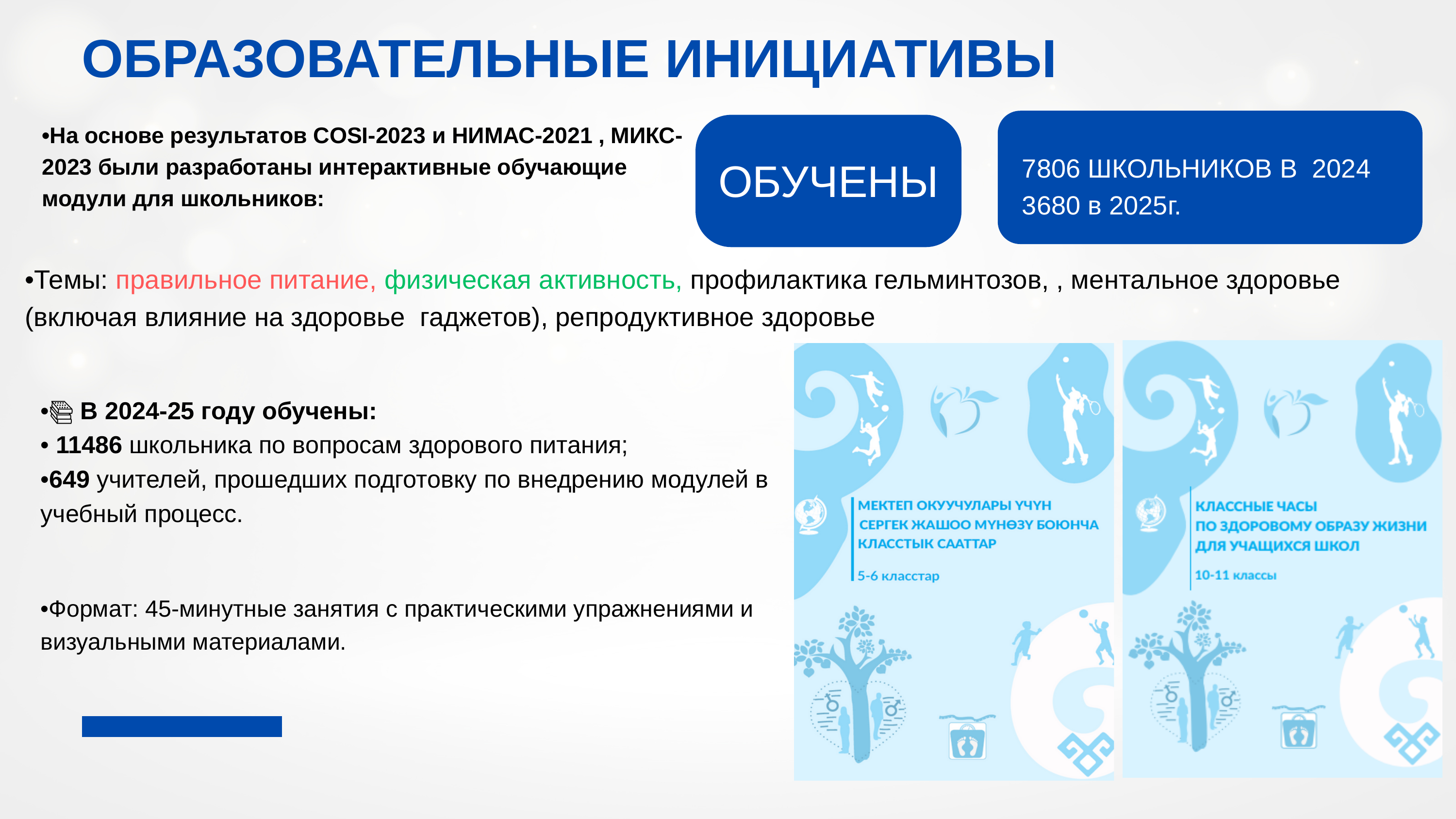

ОБРАЗОВАТЕЛЬНЫЕ ИНИЦИАТИВЫ

•На основе результатов COSI-2023 и НИМАС-2021 , МИКС-2023 были разработаны интерактивные обучающие модули для школьников:

ОБУЧЕНЫ
7806 ШКОЛЬНИКОВ В  2024
3680 в 2025г.
•Темы: правильное питание, физическая активность, профилактика гельминтозов, , ментальное здоровье (включая влияние на здоровье  гаджетов), репродуктивное здоровье

•📚 В 2024-25 году обучены:
• 11486 школьника по вопросам здорового питания;
•649 учителей, прошедших подготовку по внедрению модулей в учебный процесс.

•Формат: 45-минутные занятия с практическими упражнениями и визуальными материалами.